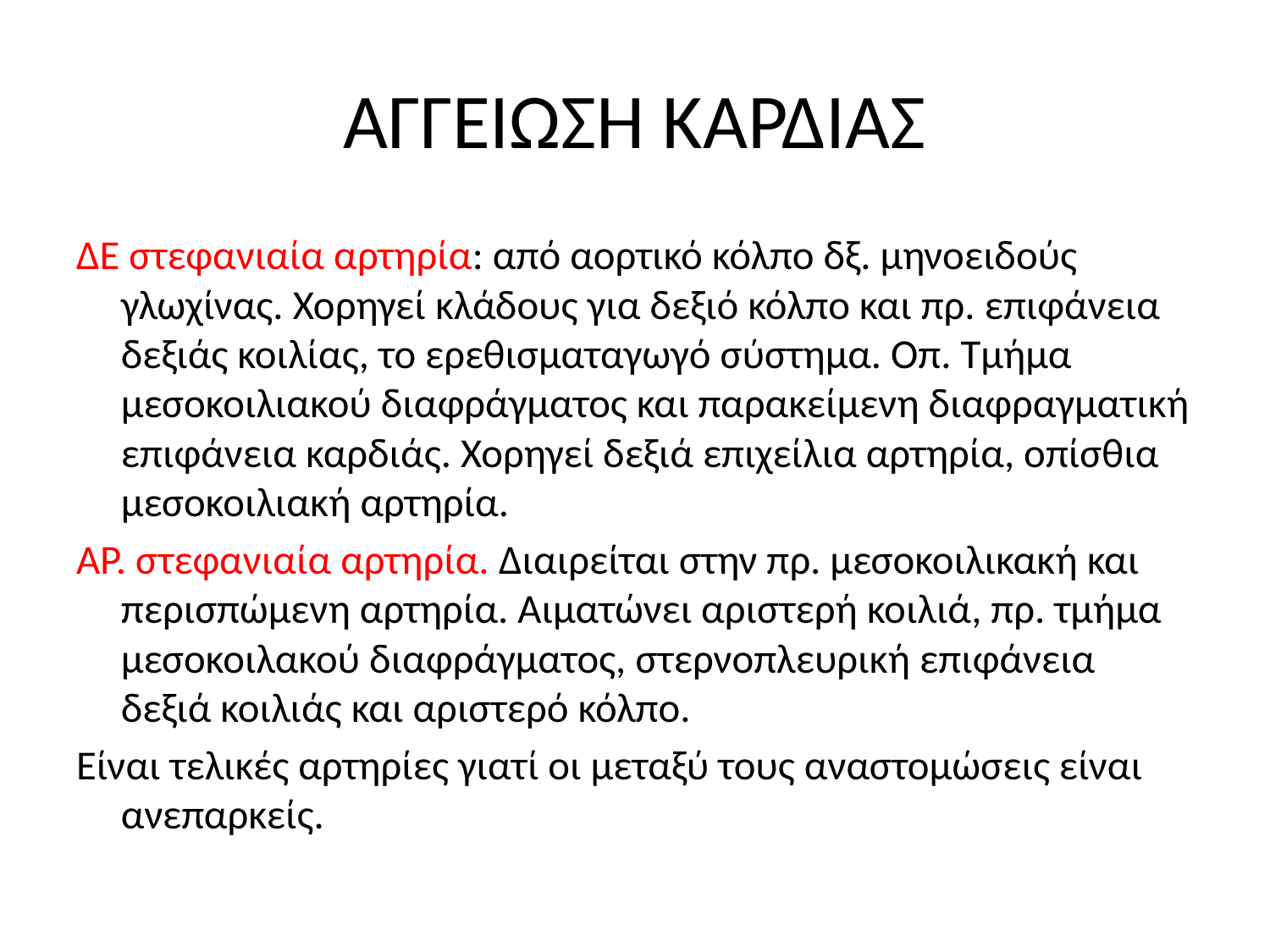

# ΑΓΓΕΙΩΣΗ ΚΑΡΔΙΑΣ
ΔΕ στεφανιαία αρτηρία: από αορτικό κόλπο δξ. μηνοειδούς γλωχίνας. Χορηγεί κλάδους για δεξιό κόλπο και πρ. επιφάνεια δεξιάς κοιλίας, το ερεθισματαγωγό σύστημα. Οπ. Τμήμα μεσοκοιλιακού διαφράγματος και παρακείμενη διαφραγματική επιφάνεια καρδιάς. Χορηγεί δεξιά επιχείλια αρτηρία, οπίσθια μεσοκοιλιακή αρτηρία.
ΑΡ. στεφανιαία αρτηρία. Διαιρείται στην πρ. μεσοκοιλικακή και περισπώμενη αρτηρία. Αιματώνει αριστερή κοιλιά, πρ. τμήμα μεσοκοιλακού διαφράγματος, στερνοπλευρική επιφάνεια δεξιά κοιλιάς και αριστερό κόλπο.
Είναι τελικές αρτηρίες γιατί οι μεταξύ τους αναστομώσεις είναι ανεπαρκείς.